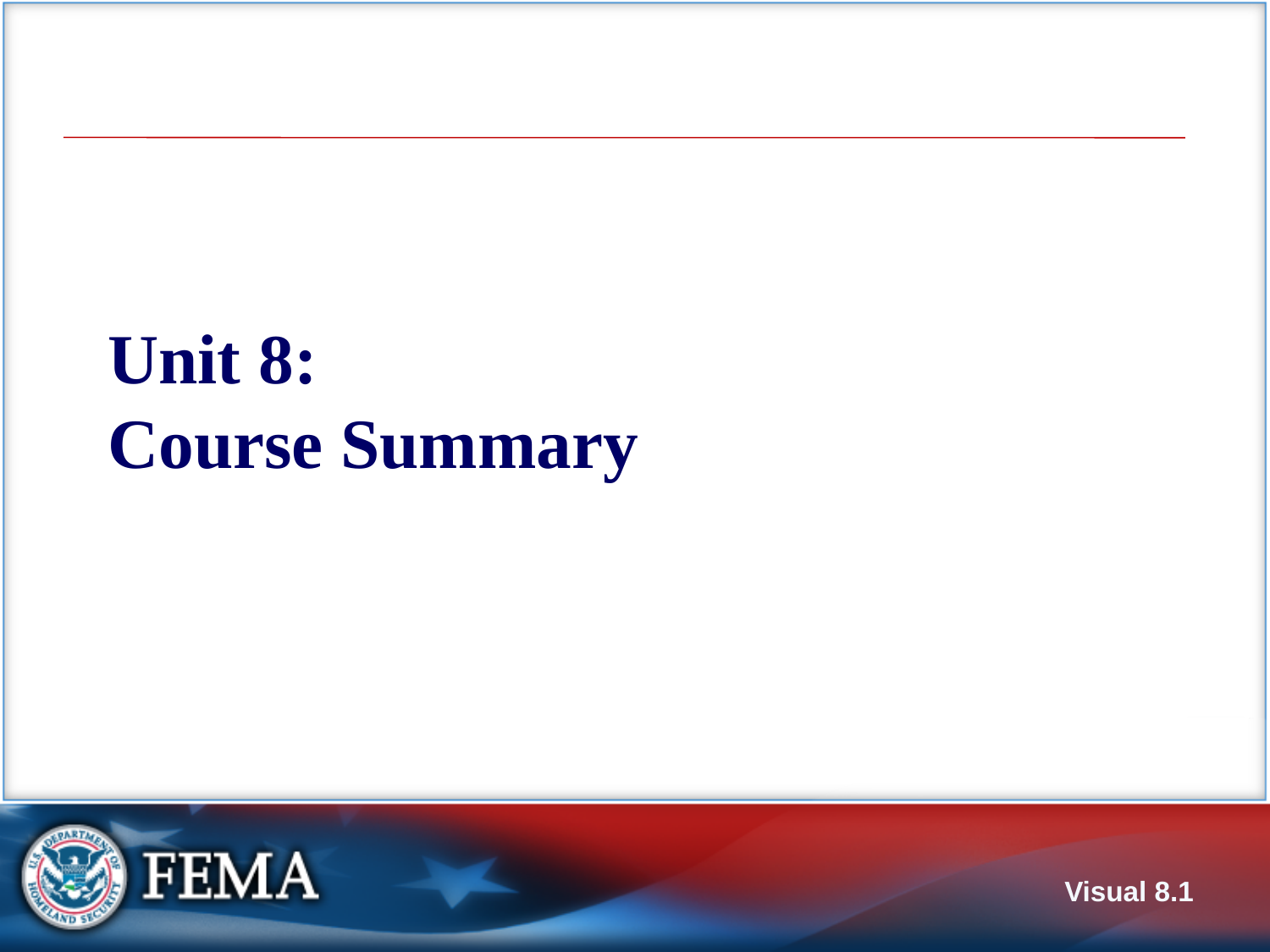

# Unit 8: Course Summary
Visual 8.1